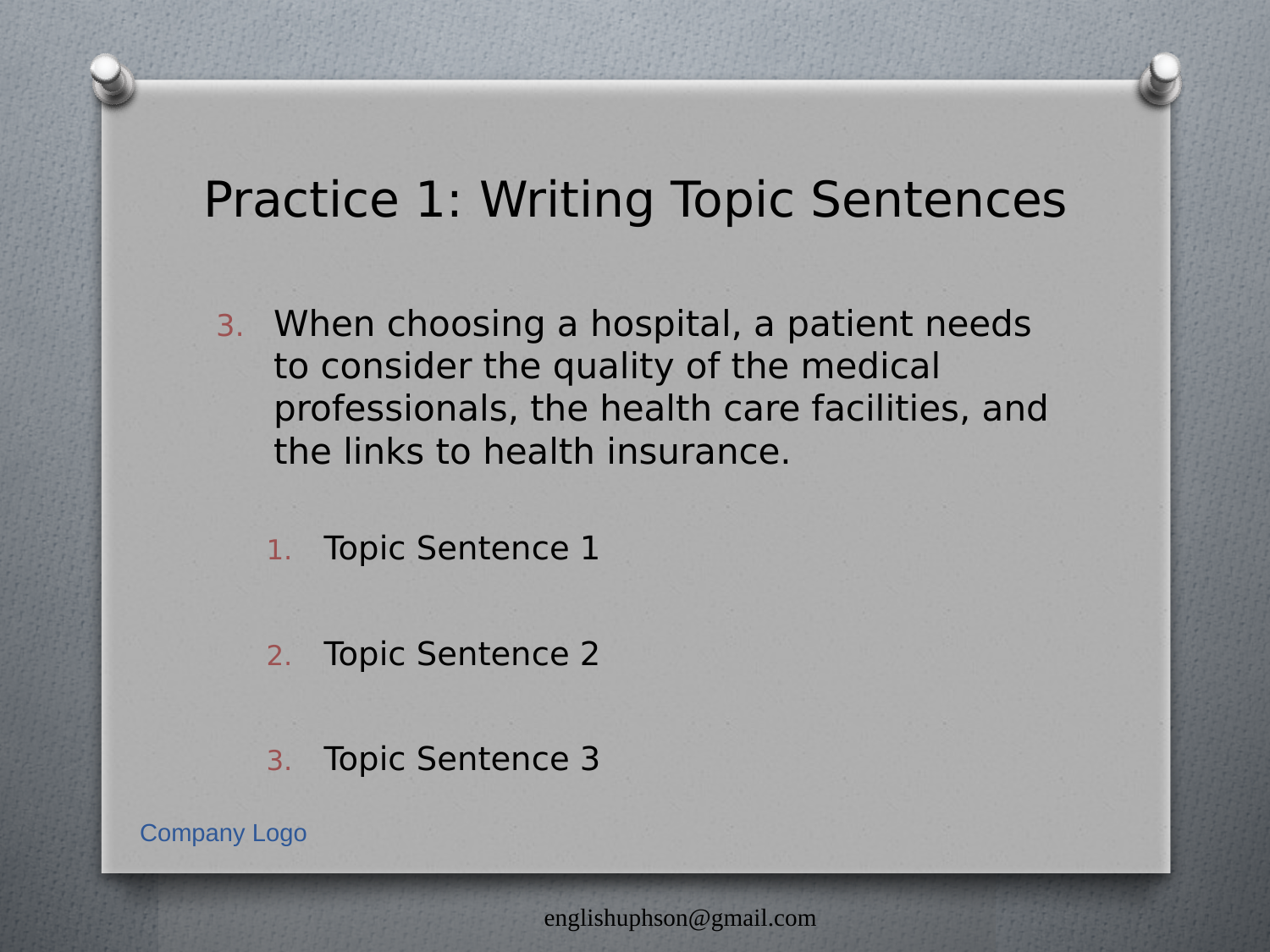

# Practice 1: Writing Topic Sentences
When choosing a hospital, a patient needs to consider the quality of the medical professionals, the health care facilities, and the links to health insurance.

Topic Sentence 1

Topic Sentence 2

Topic Sentence 3
Company Logo
englishuphson@gmail.com